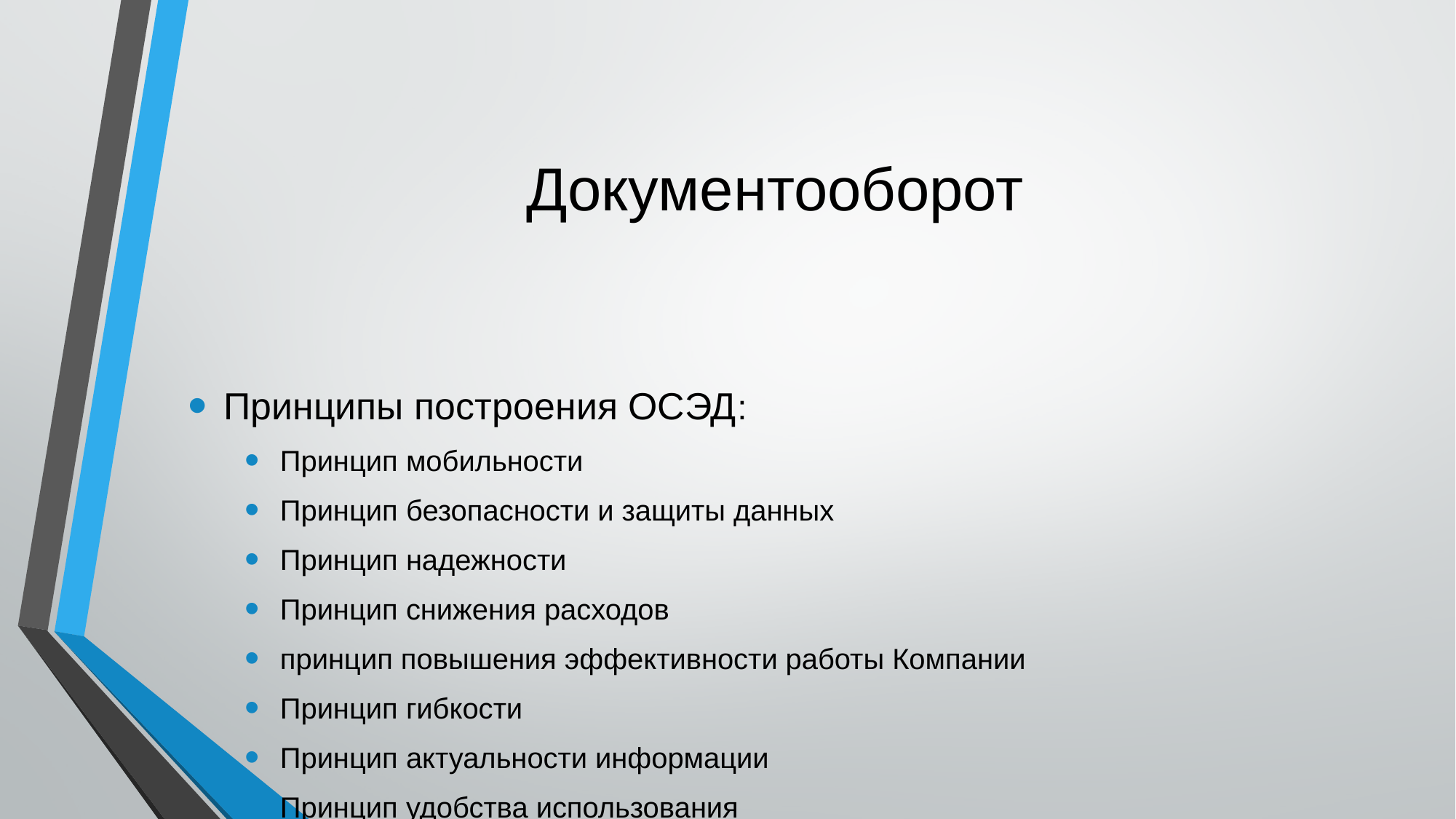

# Документооборот

Принципы построения ОСЭД:
Принцип мобильности
Принцип безопасности и защиты данных
Принцип надежности
Принцип снижения расходов
принцип повышения эффективности работы Компании
Принцип гибкости
Принцип актуальности информации
Принцип удобства использования